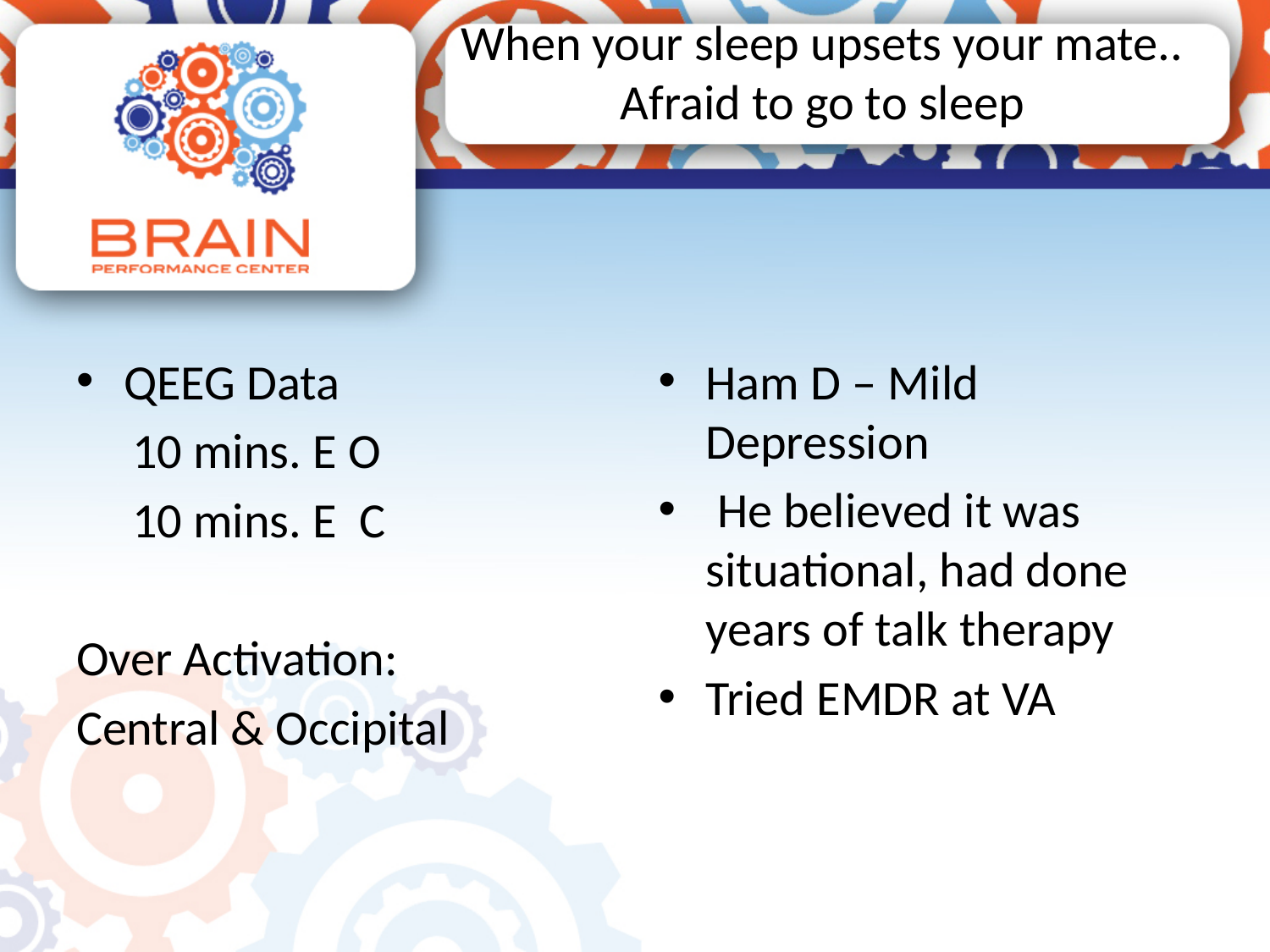

# When your sleep upsets your mate.. Afraid to go to sleep
QEEG Data
     10 mins. E O
     10 mins. E  C

Over Activation:
Central & Occipital

Ham D – Mild Depression
 He believed it was situational, had done years of talk therapy
Tried EMDR at VA